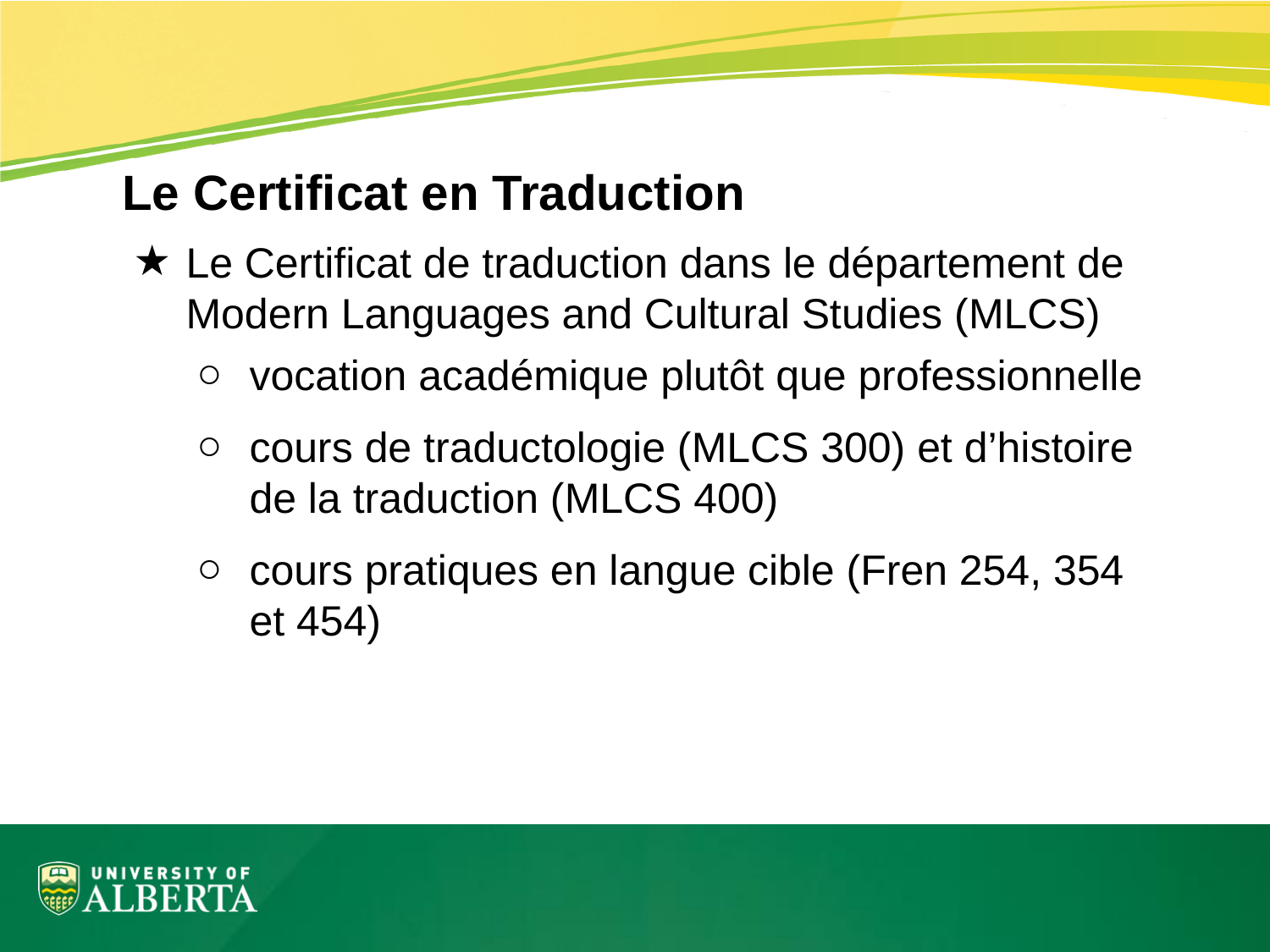

# Le Certificat en Traduction
Le Certificat de traduction dans le département de Modern Languages and Cultural Studies (MLCS)
vocation académique plutôt que professionnelle
cours de traductologie (MLCS 300) et d’histoire de la traduction (MLCS 400)
cours pratiques en langue cible (Fren 254, 354 et 454)